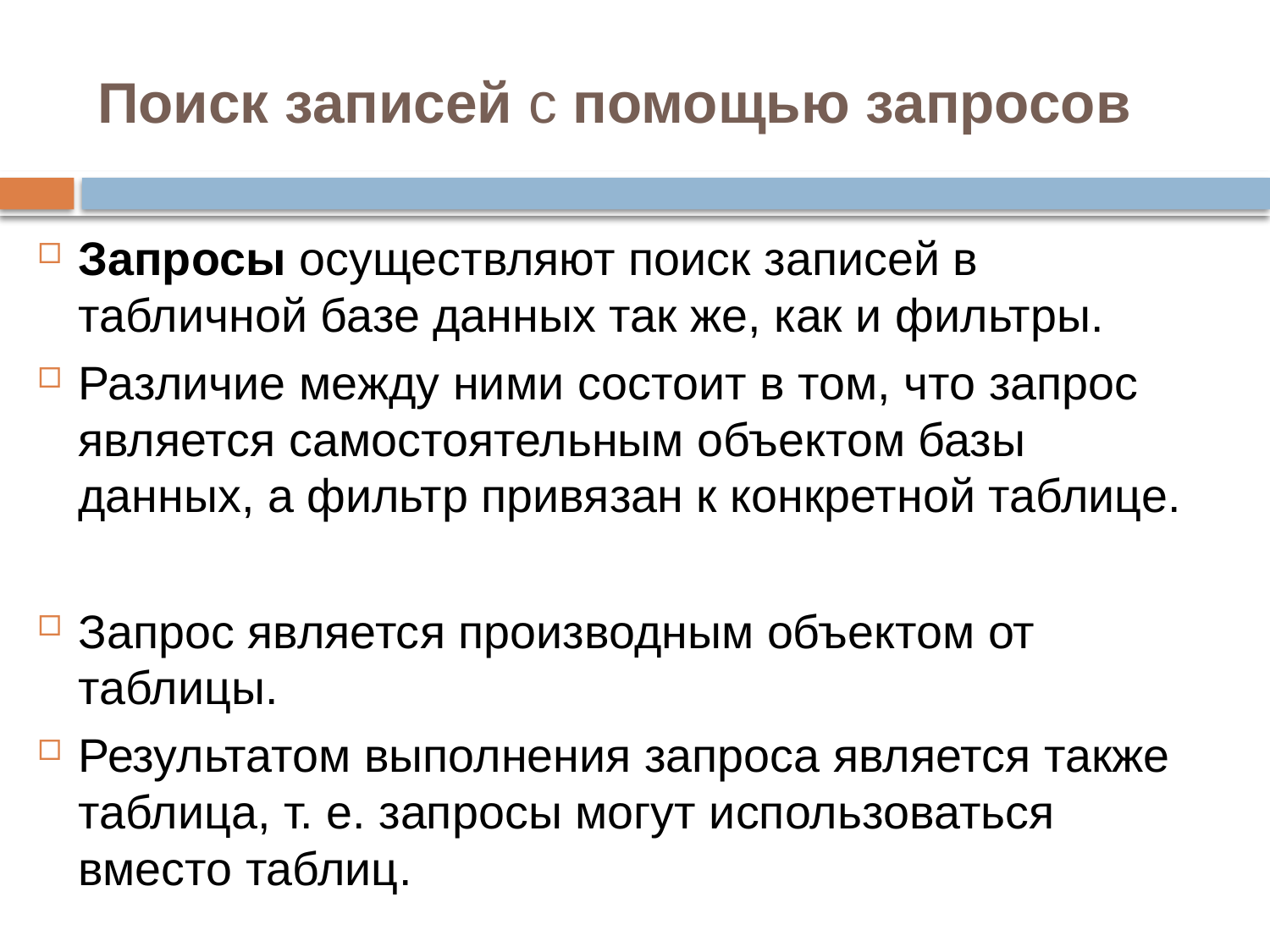

# Поиск записей с помощью запросов
Запросы осуществляют поиск записей в табличной базе данных так же, как и фильтры.
Различие между ними состоит в том, что запрос является самостоятельным объектом базы данных, а фильтр привязан к конкретной таблице.

Запрос является производным объектом от таблицы.
Результатом выполнения запроса является также таблица, т. е. запросы могут использоваться вместо таблиц.